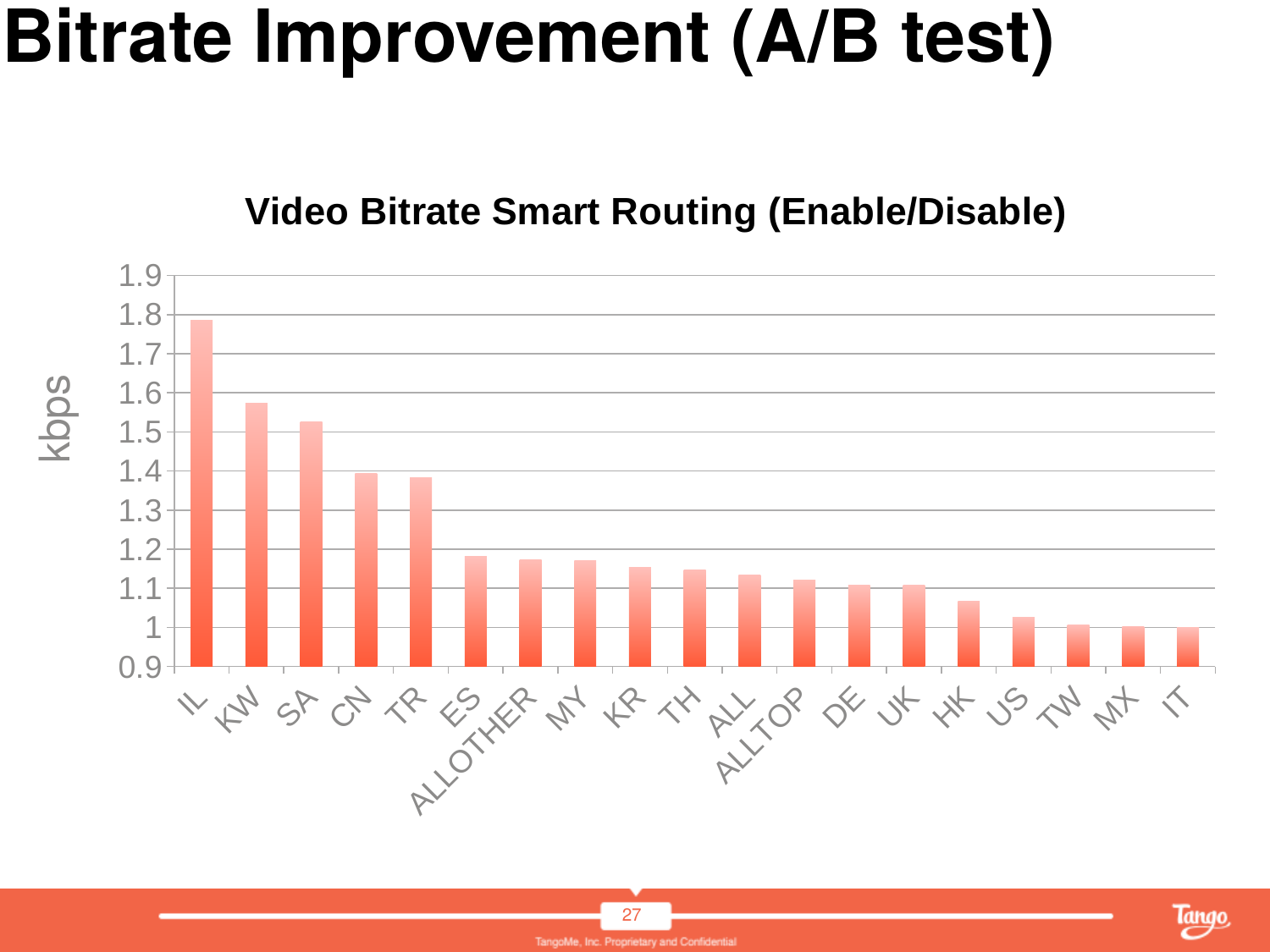

# Bitrate Improvement (A/B test)

### Chart: Video Bitrate Smart Routing (Enable/Disable)

| Category | Biterate Improvement |
|---|---|
| IL | 1.78568106 |
| KW | 1.572285743 |
| SA | 1.52624991 |
| CN | 1.392825876 |
| TR | 1.38308272 |
| ES | 1.1809998 |
| ALLOTHER | 1.173789667 |
| MY | 1.170885633 |
| KR | 1.153132276 |
| TH | 1.147148646 |
| ALL | 1.13391256 |
| ALLTOP | 1.11995508 |
| DE | 1.109007735 |
| UK | 1.107309399 |
| HK | 1.066638193 |
| US | 1.025356121 |
| TW | 1.006482533 |
| MX | 1.001516157 |
| IT | 1.00004171 |
kbps